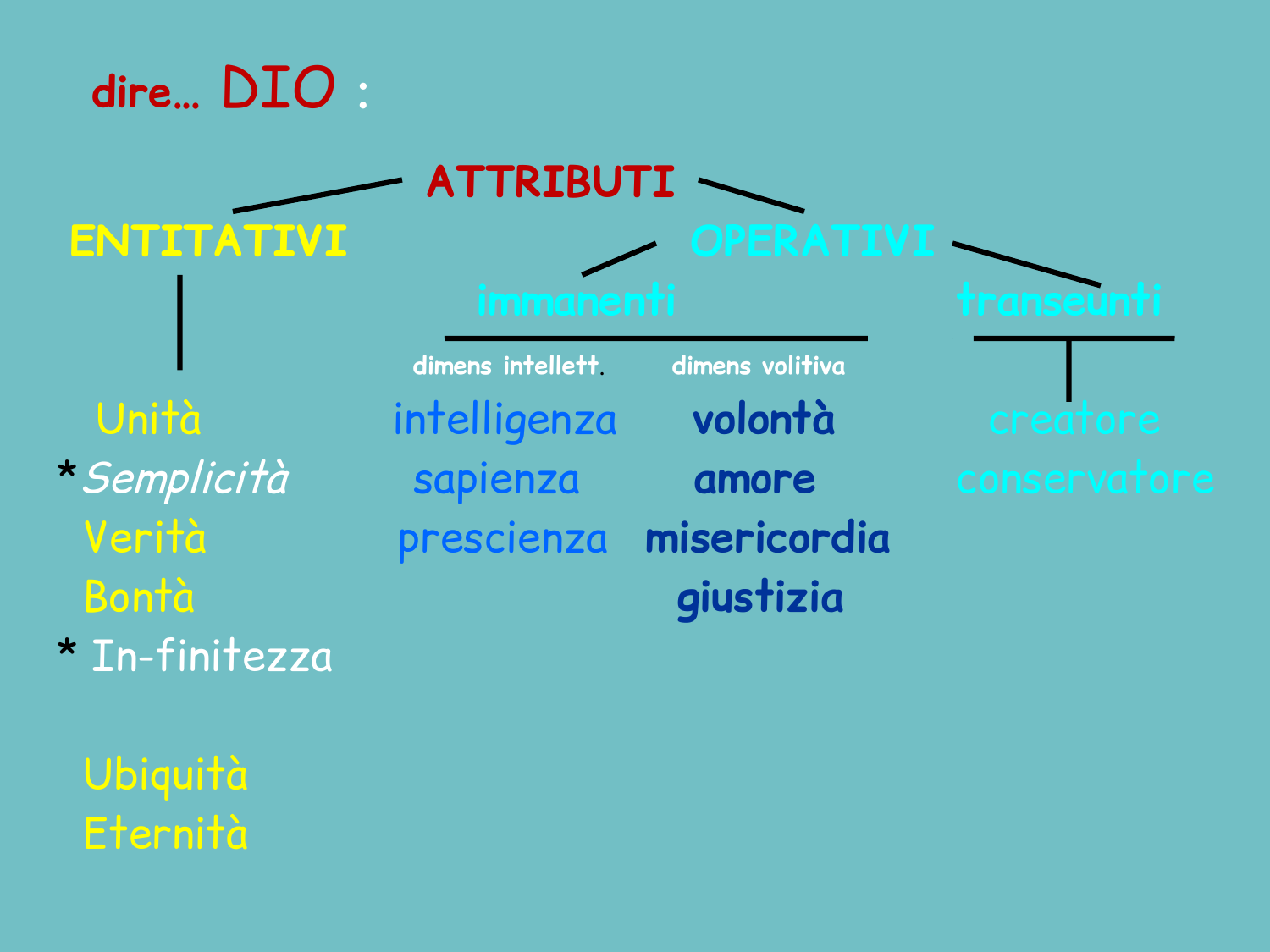

# dire… DIO :
                              ATTRIBUTI
  ENTITATIVI                           OPERATIVI
                                  immanenti                      transeunti
                             dimens intellett.         dimens volitiva
    Unità               intelligenza      volontà            creatore
 *Semplicità          sapienza         amore           conservatore
   Verità               prescienza   misericordia
   Bontà                                      giustizia
 * In-finitezza

   Ubiquità
   Eternità